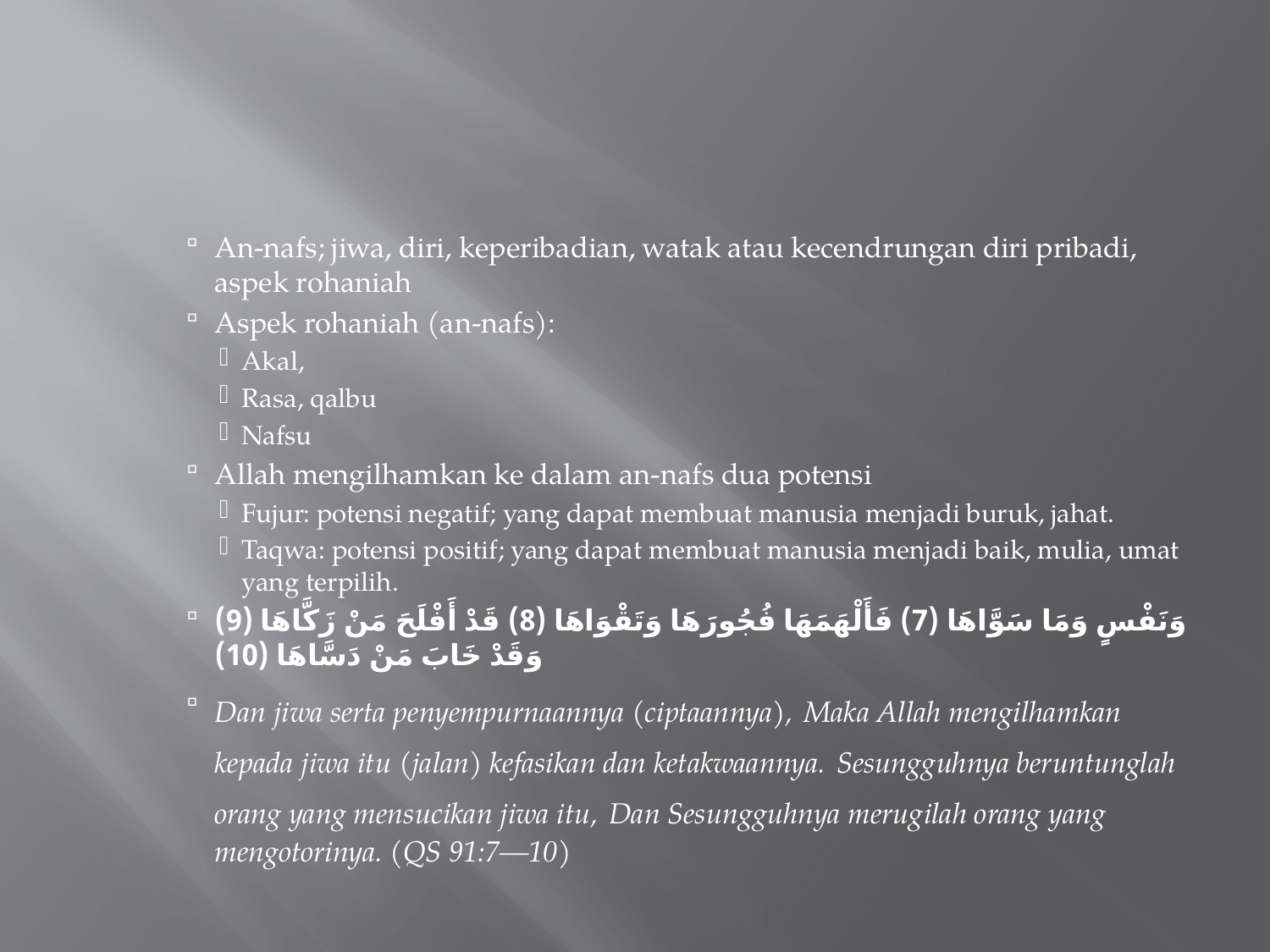

#
An-nafs; jiwa, diri, keperibadian, watak atau kecendrungan diri pribadi, aspek rohaniah
Aspek rohaniah (an-nafs):
Akal,
Rasa, qalbu
Nafsu
Allah mengilhamkan ke dalam an-nafs dua potensi
Fujur: potensi negatif; yang dapat membuat manusia menjadi buruk, jahat.
Taqwa: potensi positif; yang dapat membuat manusia menjadi baik, mulia, umat yang terpilih.
وَنَفْسٍ وَمَا سَوَّاهَا (7) فَأَلْهَمَهَا فُجُورَهَا وَتَقْوَاهَا (8) قَدْ أَفْلَحَ مَنْ زَكَّاهَا (9) وَقَدْ خَابَ مَنْ دَسَّاهَا (10)
Dan jiwa serta penyempurnaannya (ciptaannya), Maka Allah mengilhamkan kepada jiwa itu (jalan) kefasikan dan ketakwaannya. Sesungguhnya beruntunglah orang yang mensucikan jiwa itu, Dan Sesungguhnya merugilah orang yang mengotorinya. (QS 91:7—10)